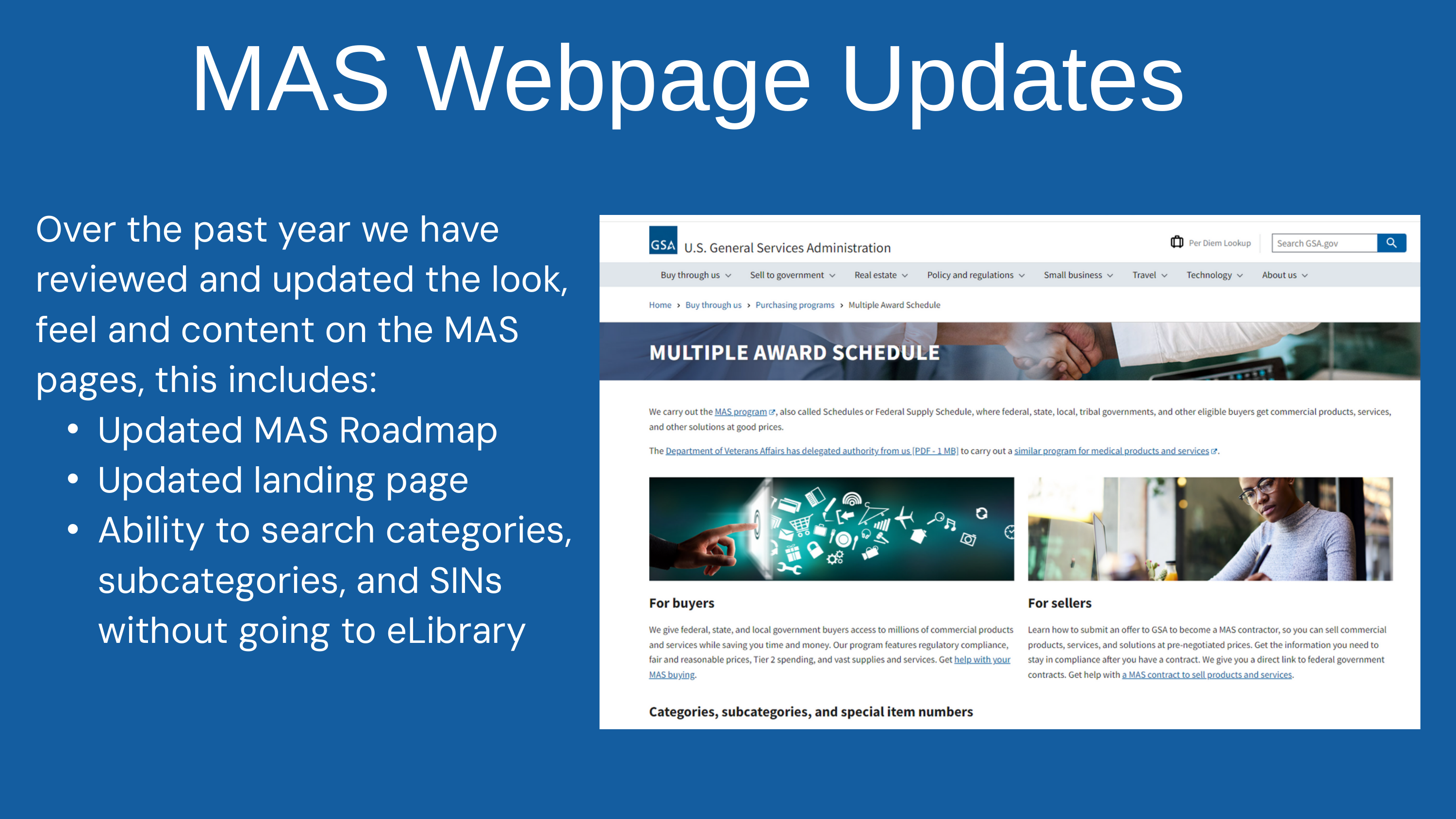

MAS Webpage Updates
Over the past year we have reviewed and updated the look, feel and content on the MAS pages, this includes:
Updated MAS Roadmap
Updated landing page
Ability to search categories, subcategories, and SINs without going to eLibrary